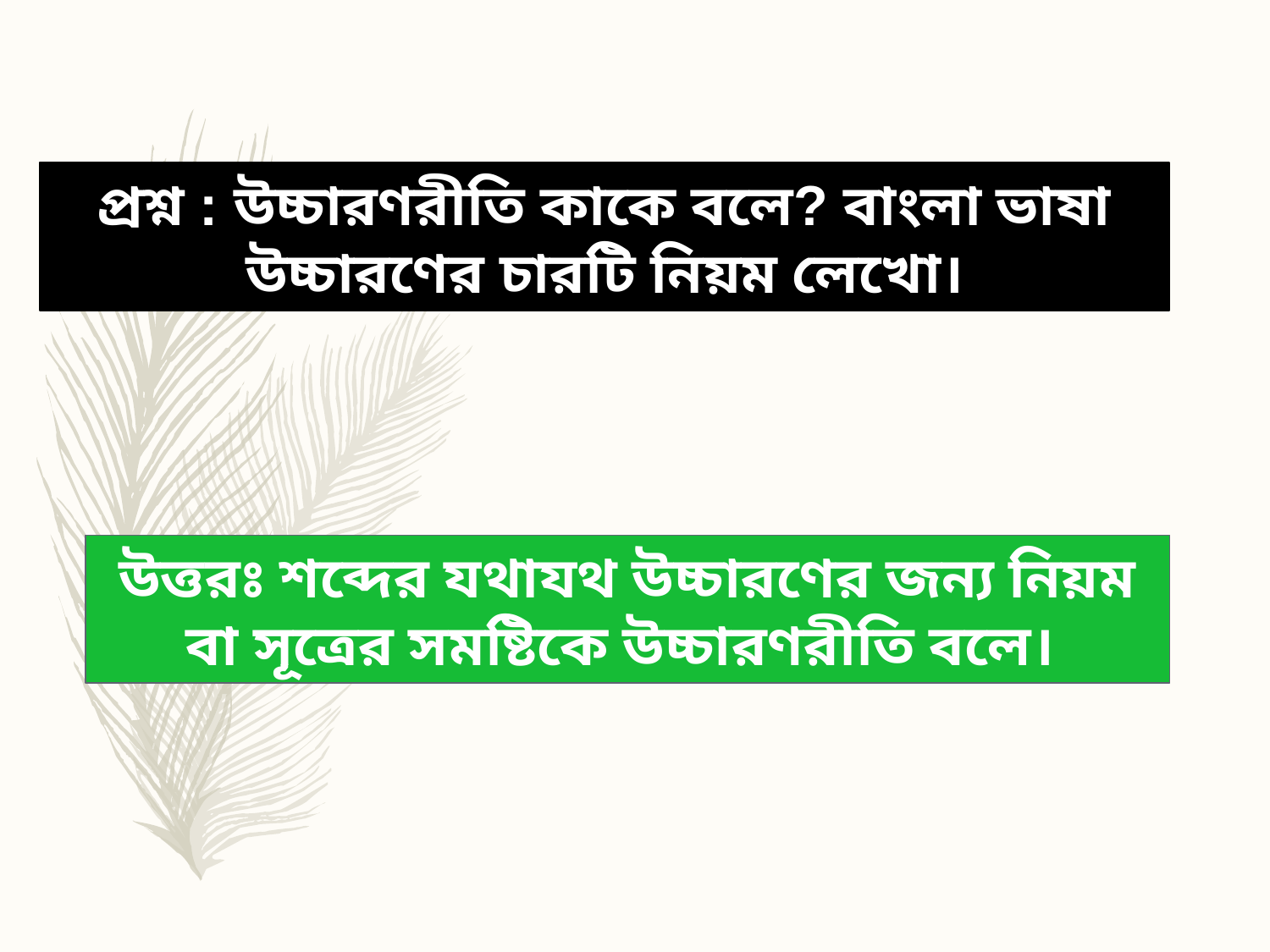

প্রশ্ন : উচ্চারণরীতি কাকে বলে? বাংলা ভাষা উচ্চারণের চারটি নিয়ম লেখো।
উত্তরঃ শব্দের যথাযথ উচ্চারণের জন্য নিয়ম বা সূত্রের সমষ্টিকে উচ্চারণরীতি বলে।